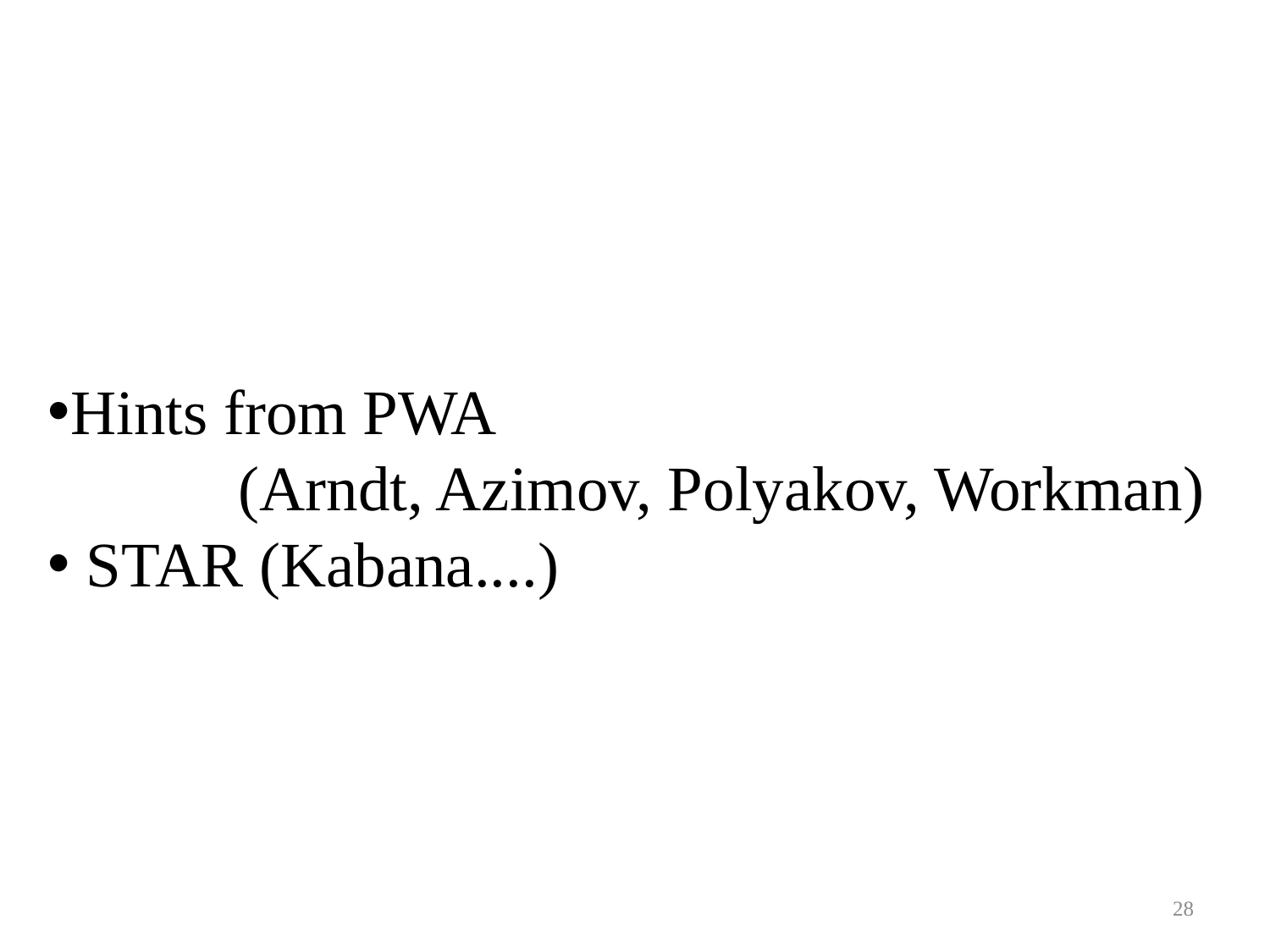

Hints from PWA
            (Arndt, Azimov, Polyakov, Workman)
 STAR (Kabana....)

28